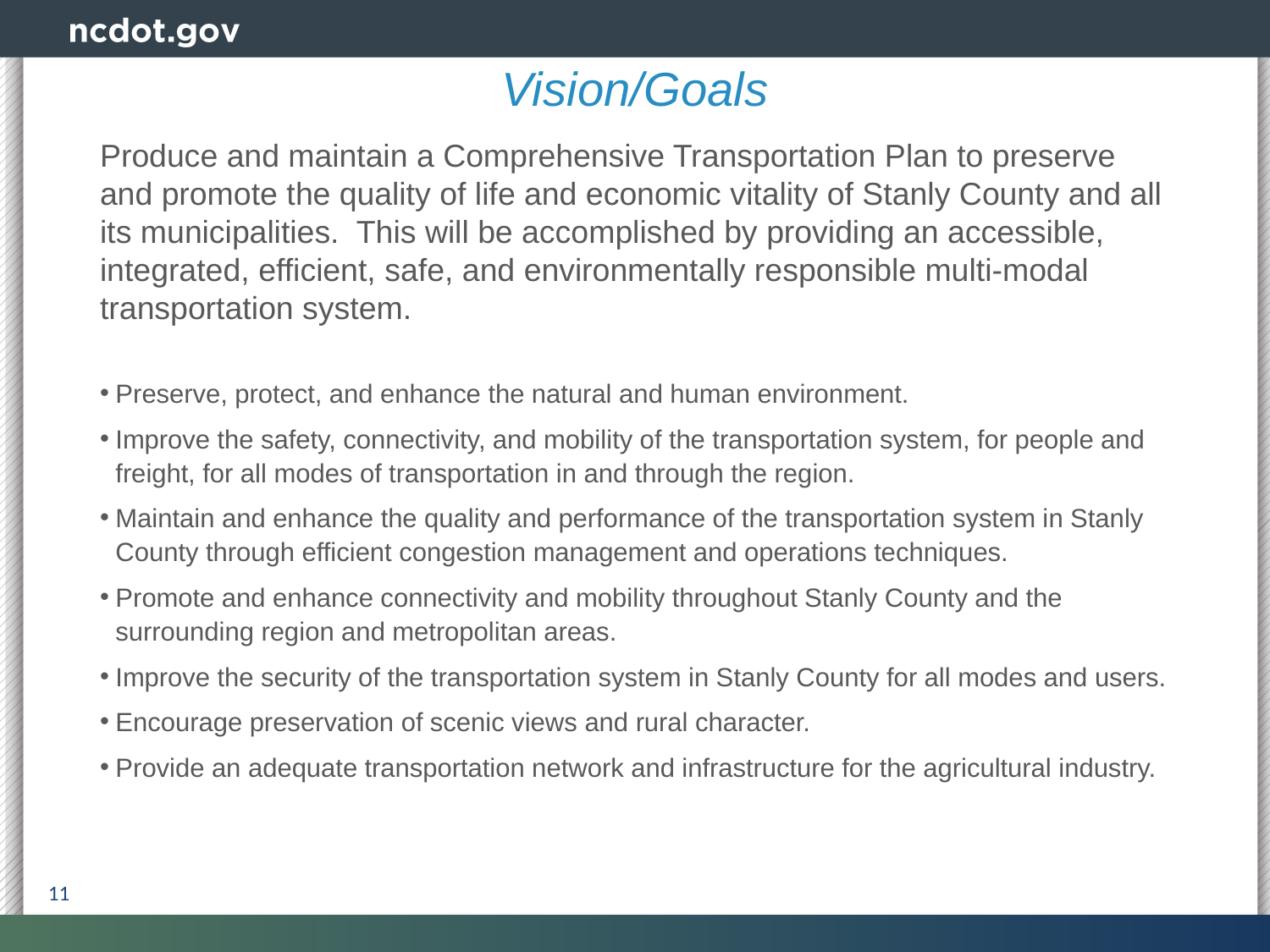

# Vision/Goals
Produce and maintain a Comprehensive Transportation Plan to preserve and promote the quality of life and economic vitality of Stanly County and all its municipalities.  This will be accomplished by providing an accessible, integrated, efficient, safe, and environmentally responsible multi-modal transportation system.

Preserve, protect, and enhance the natural and human environment.
Improve the safety, connectivity, and mobility of the transportation system, for people and freight, for all modes of transportation in and through the region.
Maintain and enhance the quality and performance of the transportation system in Stanly County through efficient congestion management and operations techniques.
Promote and enhance connectivity and mobility throughout Stanly County and the surrounding region and metropolitan areas.
Improve the security of the transportation system in Stanly County for all modes and users.
Encourage preservation of scenic views and rural character.
Provide an adequate transportation network and infrastructure for the agricultural industry.

11